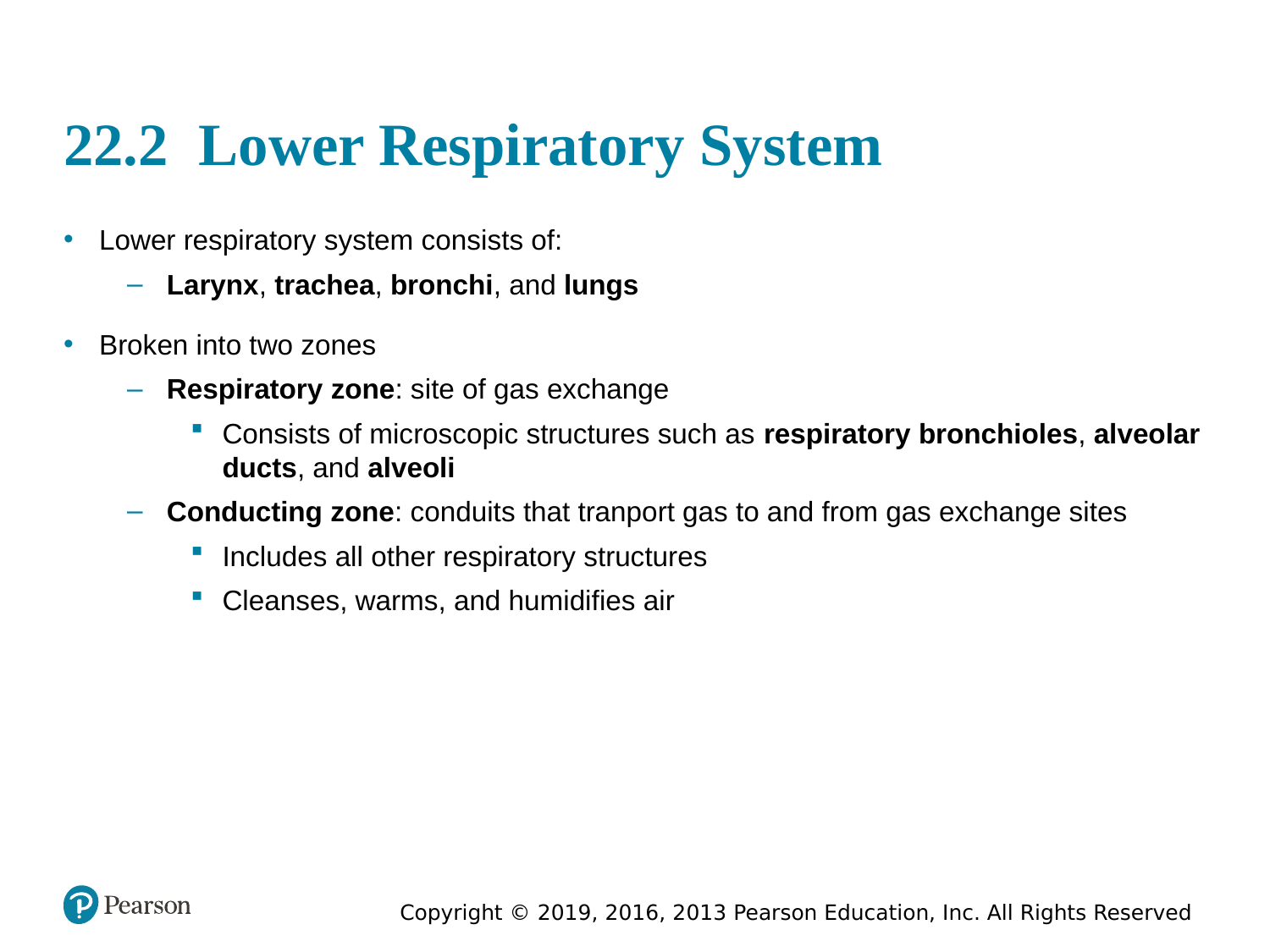

# 22.2  Lower Respiratory System
Lower respiratory system consists of:
Larynx, trachea, bronchi, and lungs
Broken into two zones
Respiratory zone: site of gas exchange
Consists of microscopic structures such as respiratory bronchioles, alveolar ducts, and alveoli
Conducting zone: conduits that tranport gas to and from gas exchange sites
Includes all other respiratory structures
Cleanses, warms, and humidifies air